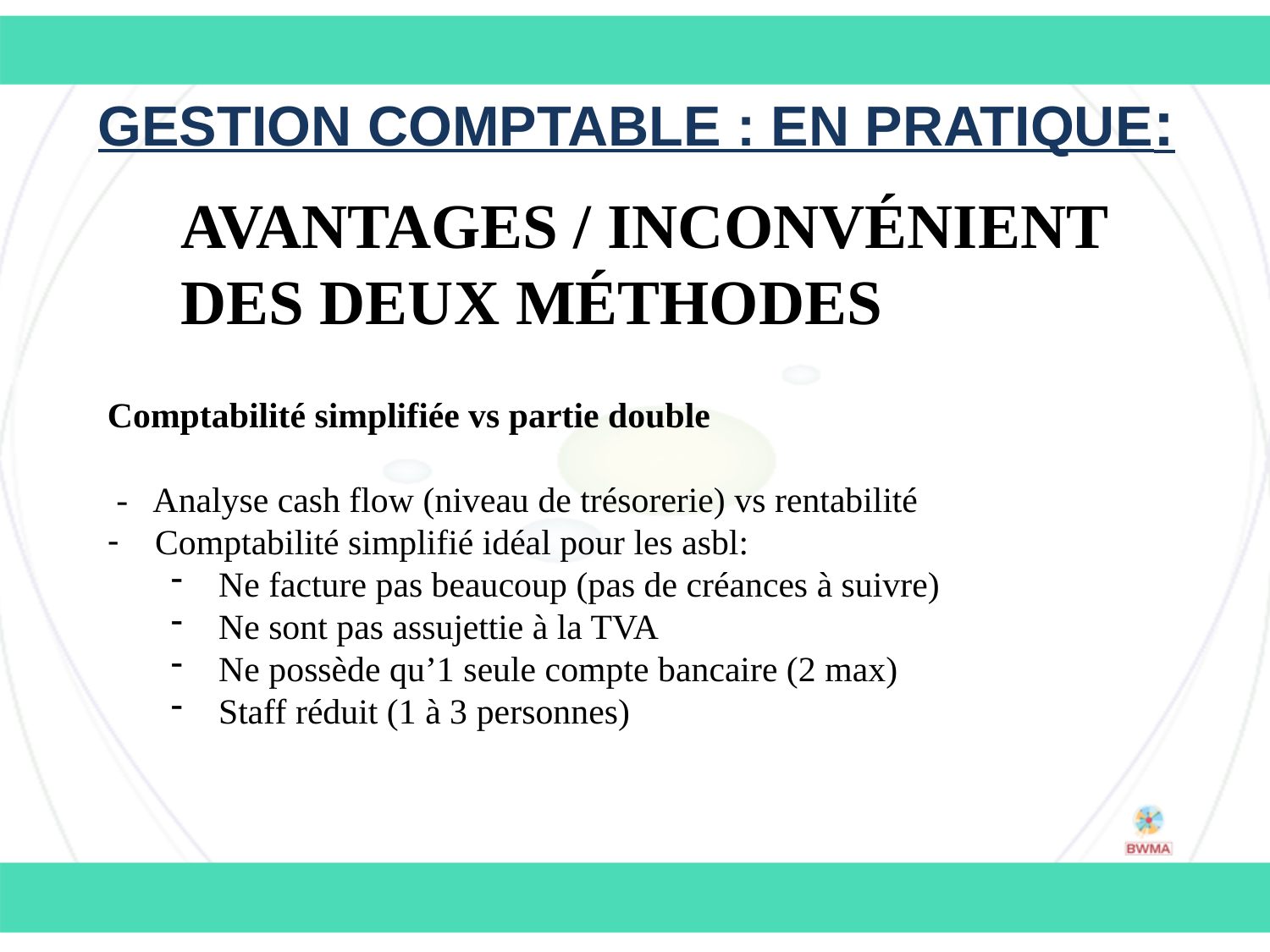

Gestion comptable : en pratique:
Avantages / inconvénient des deux méthodes

Comptabilité simplifiée vs partie double

 -   Analyse cash flow (niveau de trésorerie) vs rentabilité
Comptabilité simplifié idéal pour les asbl:
Ne facture pas beaucoup (pas de créances à suivre)
Ne sont pas assujettie à la TVA
Ne possède qu’1 seule compte bancaire (2 max)
Staff réduit (1 à 3 personnes)